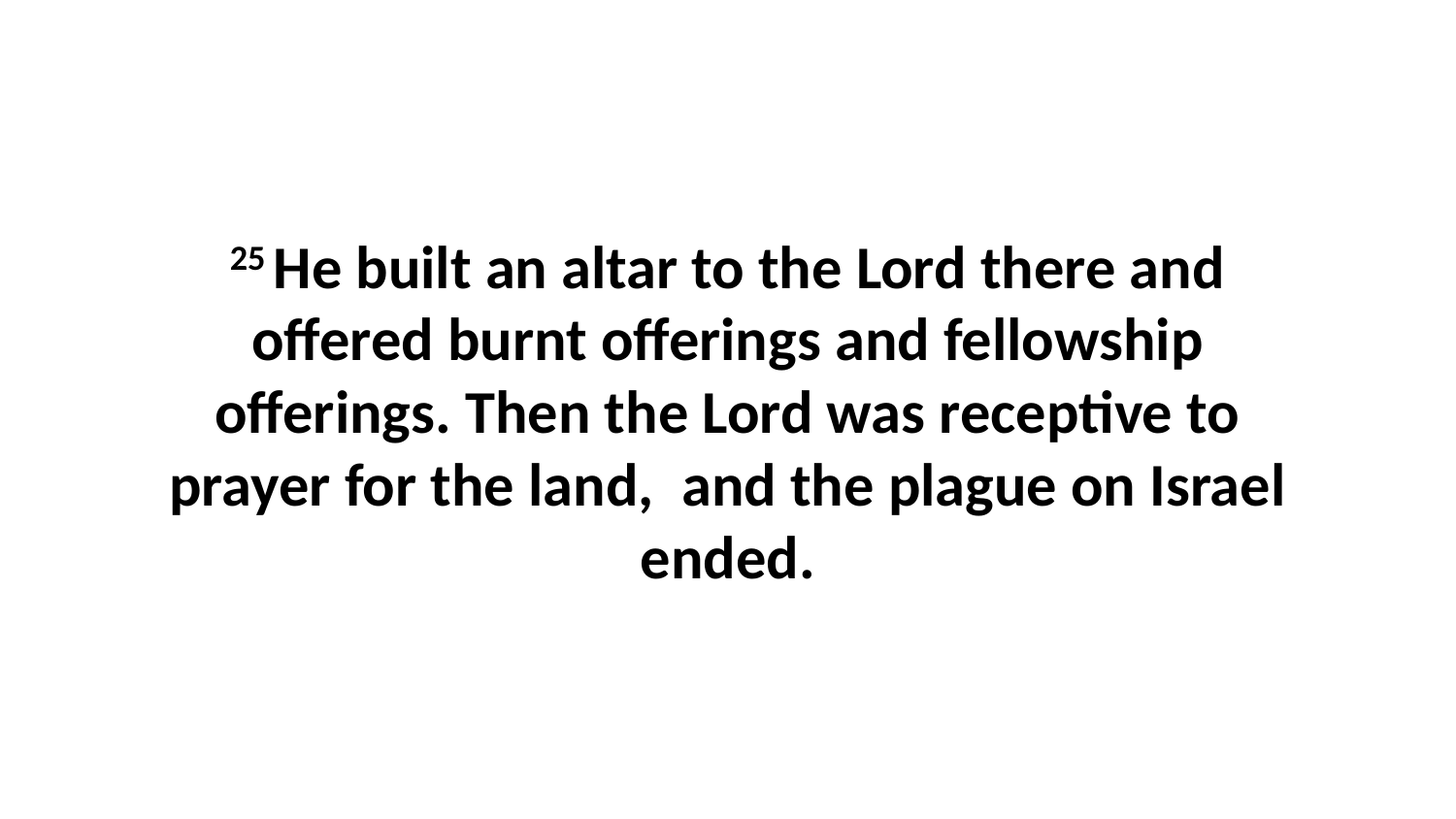

25 He built an altar to the Lord there and offered burnt offerings and fellowship offerings. Then the Lord was receptive to prayer for the land,  and the plague on Israel ended.